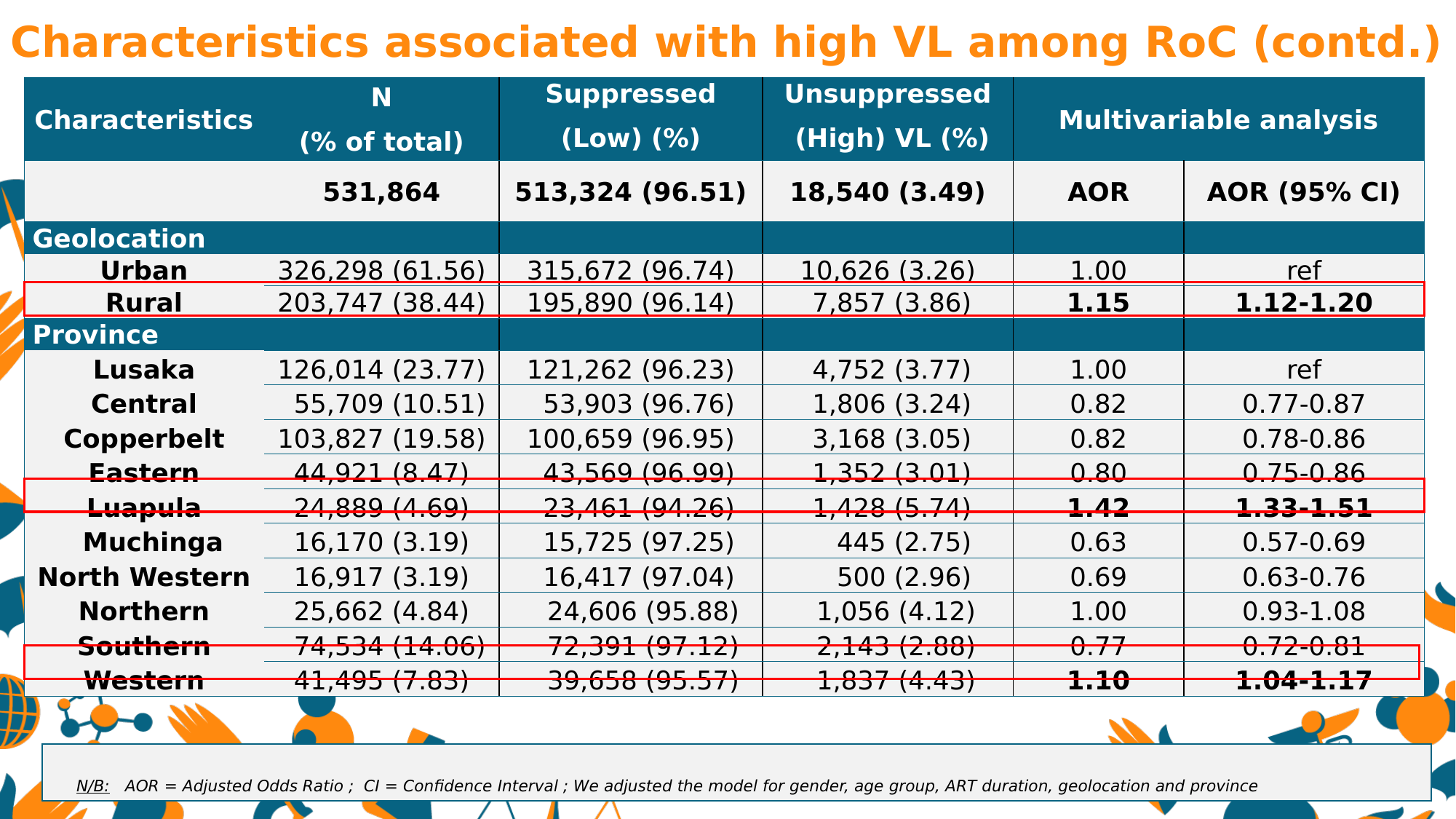

Characteristics associated with high VL among RoC (contd.)
| Characteristics | N (% of total) | Suppressed (Low) (%) | Unsuppressed (High) VL (%) | Multivariable analysis |  |
| --- | --- | --- | --- | --- | --- |
|  | 531,864 | 513,324 (96.51) | 18,540 (3.49) | AOR | AOR (95% CI) |
| Geolocation |  |  |  |  |  |
| Urban | 326,298 (61.56) | 315,672 (96.74) | 10,626 (3.26) | 1.00 | ref |
| Rural | 203,747 (38.44) | 195,890 (96.14) | 7,857 (3.86) | 1.15 | 1.12-1.20 |
| Province |  |  |  |  |  |
| Lusaka | 126,014 (23.77) | 121,262 (96.23) | 4,752 (3.77) | 1.00 | ref |
| Central | 55,709 (10.51) | 53,903 (96.76) | 1,806 (3.24) | 0.82 | 0.77-0.87 |
| Copperbelt | 103,827 (19.58) | 100,659 (96.95) | 3,168 (3.05) | 0.82 | 0.78-0.86 |
| Eastern | 44,921 (8.47) | 43,569 (96.99) | 1,352 (3.01) | 0.80 | 0.75-0.86 |
| Luapula | 24,889 (4.69) | 23,461 (94.26) | 1,428 (5.74) | 1.42 | 1.33-1.51 |
| Muchinga | 16,170 (3.19) | 15,725 (97.25) | 445 (2.75) | 0.63 | 0.57-0.69 |
| North Western | 16,917 (3.19) | 16,417 (97.04) | 500 (2.96) | 0.69 | 0.63-0.76 |
| Northern | 25,662 (4.84) | 24,606 (95.88) | 1,056 (4.12) | 1.00 | 0.93-1.08 |
| Southern | 74,534 (14.06) | 72,391 (97.12) | 2,143 (2.88) | 0.77 | 0.72-0.81 |
| Western | 41,495 (7.83) | 39,658 (95.57) | 1,837 (4.43) | 1.10 | 1.04-1.17 |

N/B:   AOR = Adjusted Odds Ratio ;  CI = Confidence Interval ; We adjusted the model for gender, age group, ART duration, geolocation and province